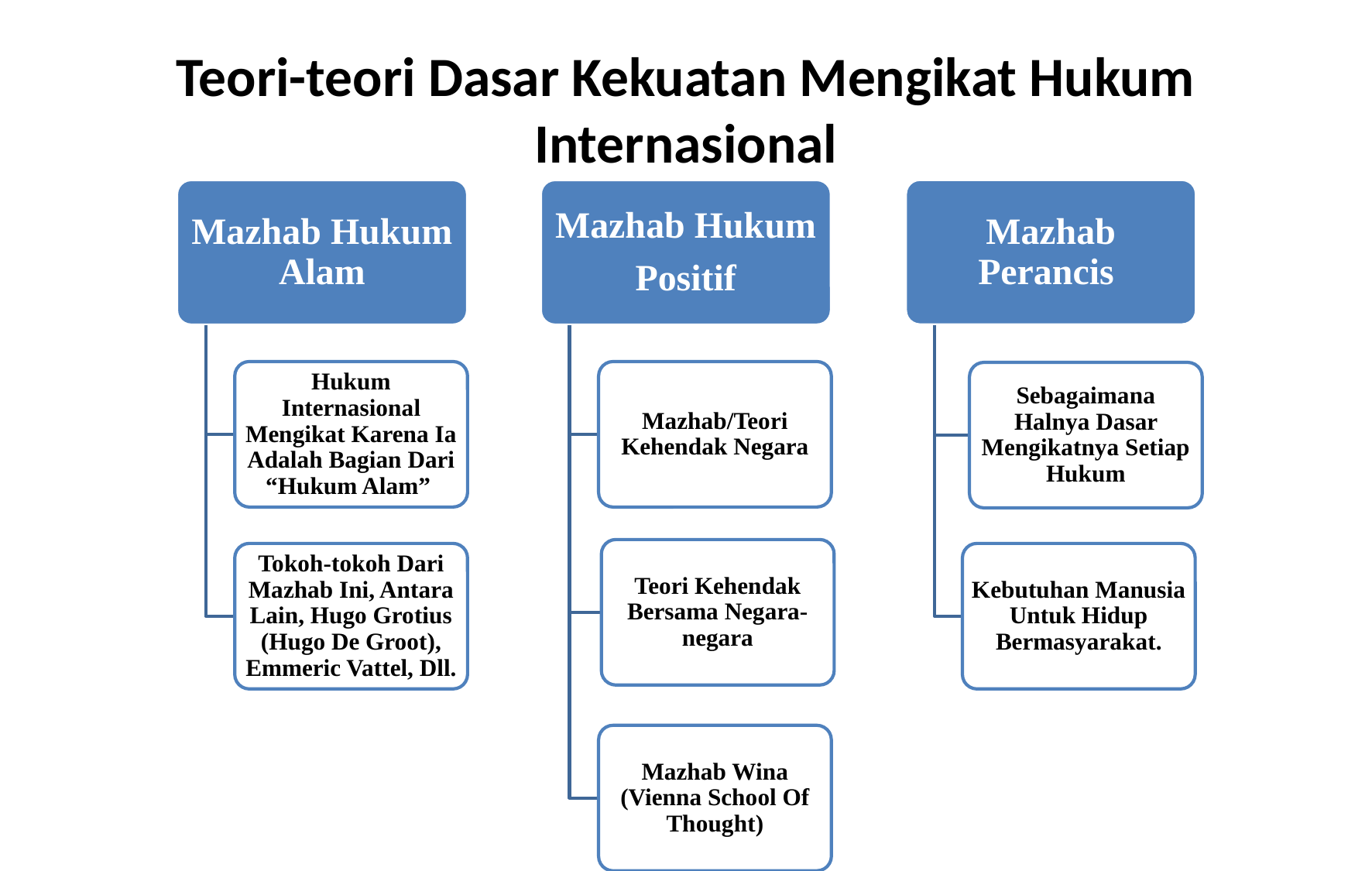

# Teori-teori Dasar Kekuatan Mengikat Hukum Internasional
Mazhab Hukum Alam
Hukum Internasional Mengikat Karena Ia Adalah Bagian Dari “Hukum Alam”
Tokoh-tokoh Dari Mazhab Ini, Antara Lain, Hugo Grotius (Hugo De Groot), Emmeric Vattel, Dll.
Mazhab Hukum
Positif
Mazhab/Teori Kehendak Negara
Teori Kehendak Bersama Negara-negara
Mazhab Wina (Vienna School Of Thought)
Mazhab Perancis
Sebagaimana Halnya Dasar Mengikatnya Setiap Hukum
Kebutuhan Manusia Untuk Hidup Bermasyarakat.